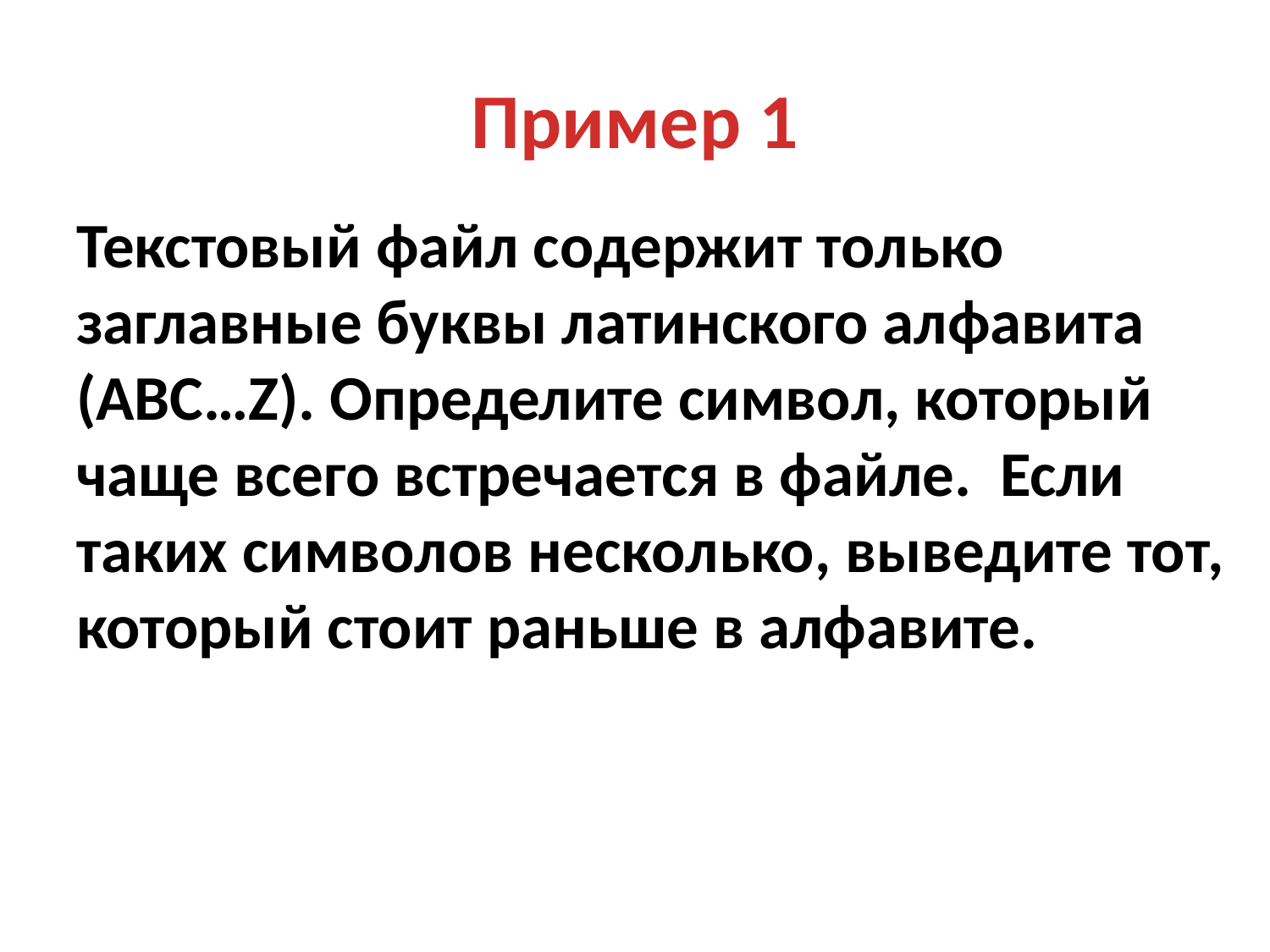

# Пример 1
Текстовый файл содержит только заглавные буквы латинского алфавита (ABC…Z). Определите символ, который чаще всего встречается в файле.  Если таких символов несколько, выведите тот, который стоит раньше в алфавите.